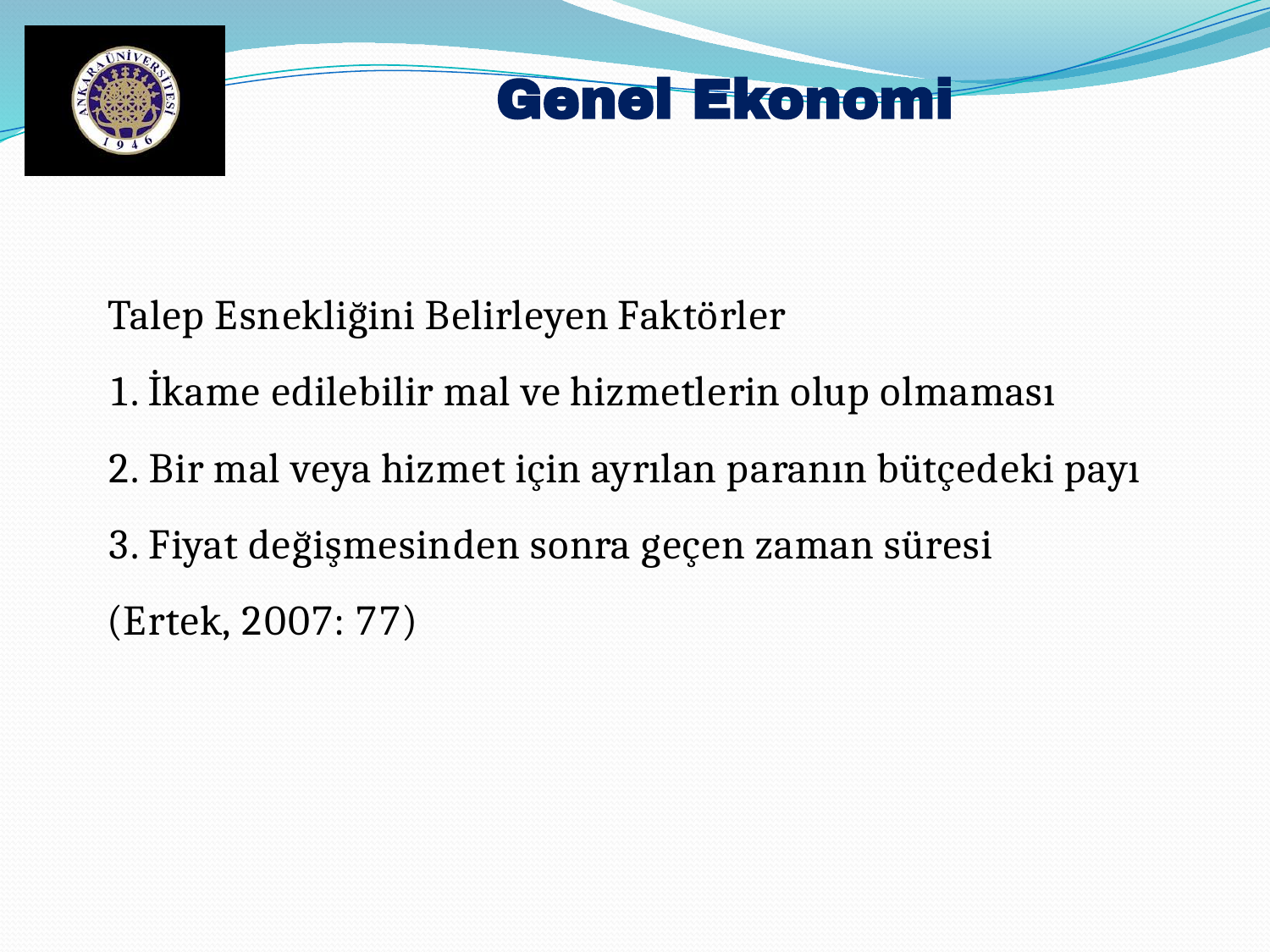

Genel Ekonomi
Talep Esnekliğini Belirleyen Faktörler
1. İkame edilebilir mal ve hizmetlerin olup olmaması
2. Bir mal veya hizmet için ayrılan paranın bütçedeki payı
3. Fiyat değişmesinden sonra geçen zaman süresi
(Ertek, 2007: 77)